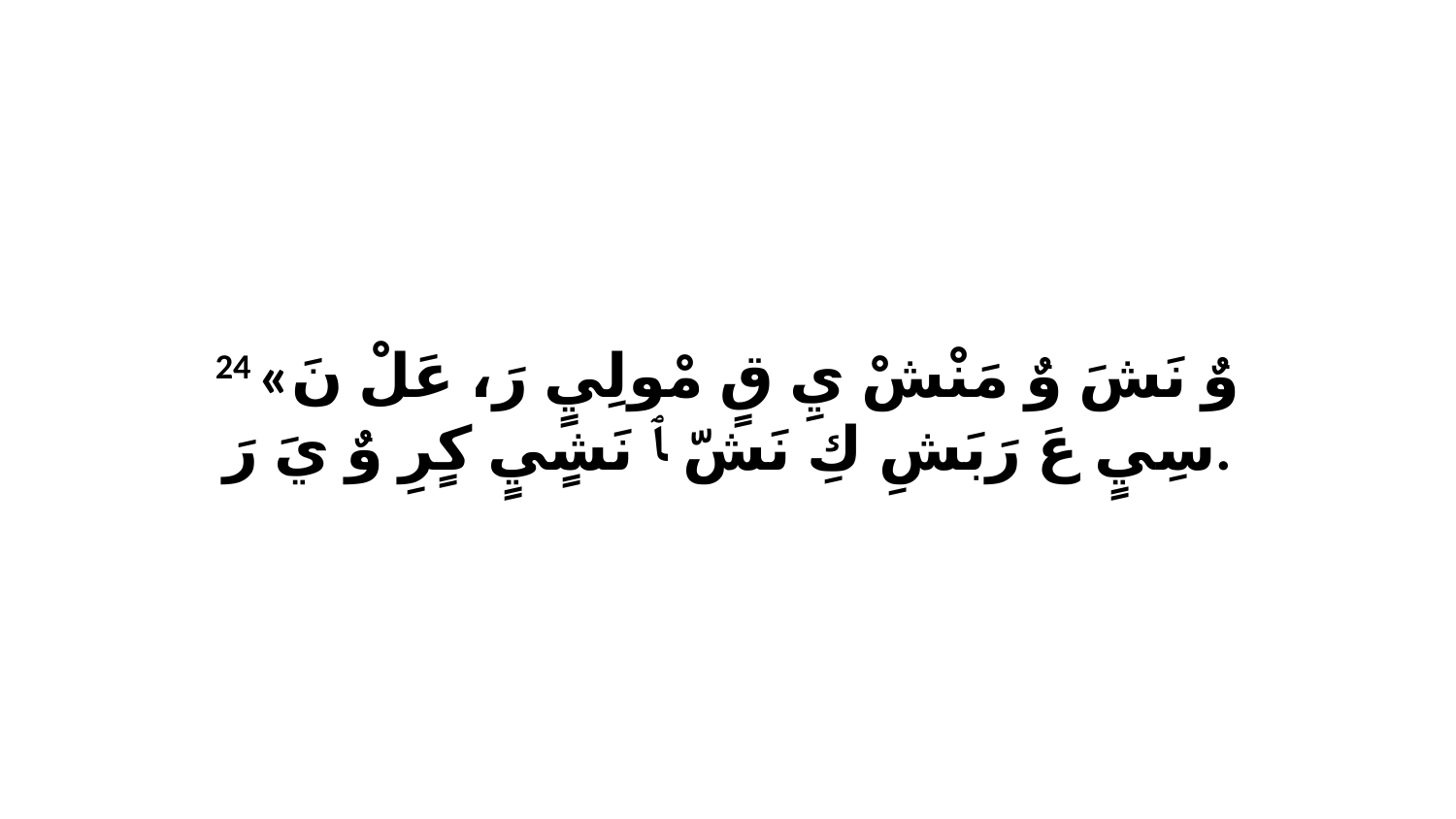

24 «وٌ نَشَ وٌ مَنْشْ يِ قٍ مْولِيٍ رَ، عَلْ نَ سِيٍ عَ رَبَشِ كِ نَشّ ﭑ نَشٍيٍ كٍرِ وٌ يَ رَ.